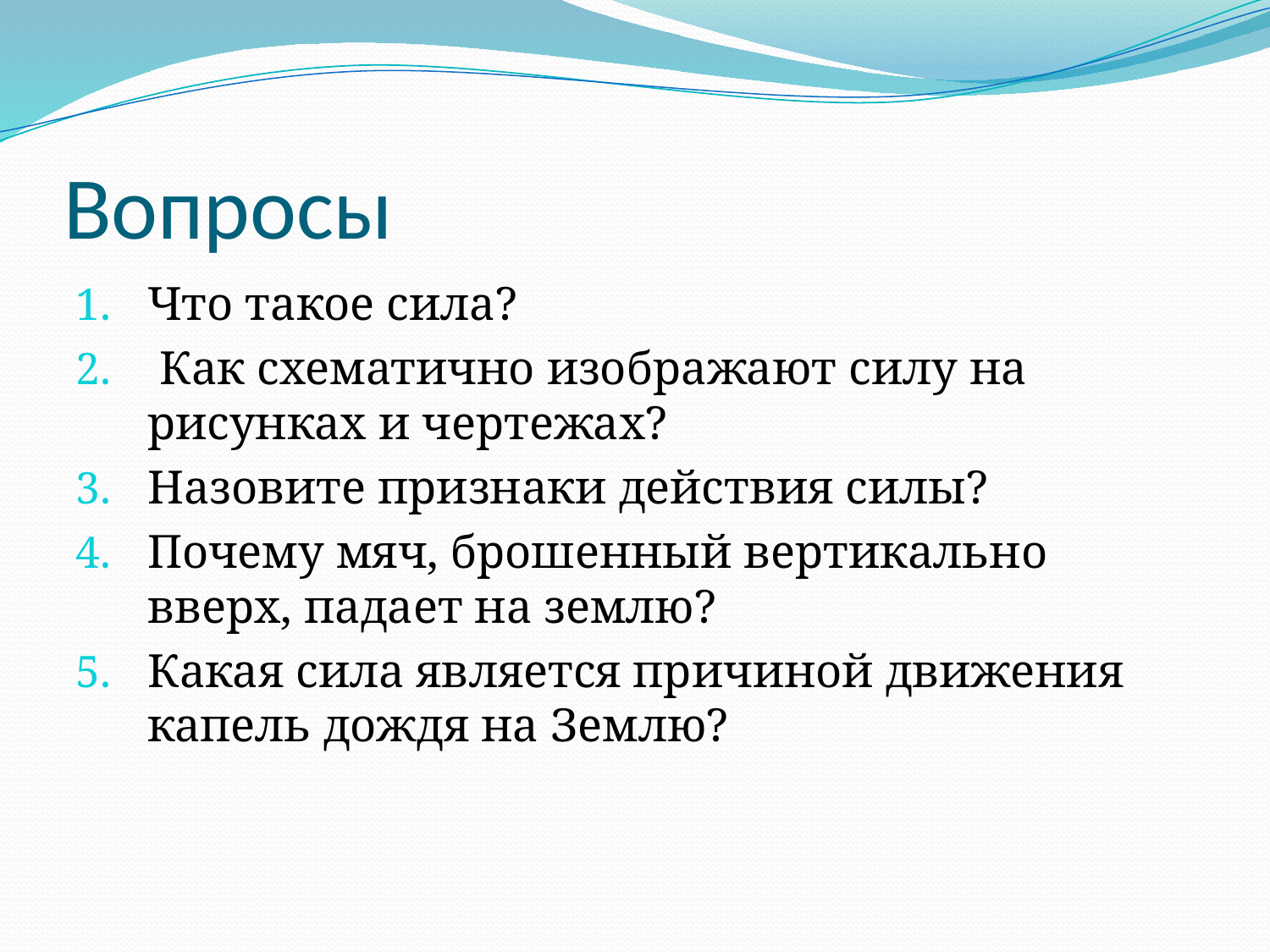

# Вопросы
Что такое сила?
 Как схематично изображают силу на рисунках и чертежах?
Назовите признаки действия силы?
Почему мяч, брошенный вертикально вверх, падает на землю?
Какая сила является причиной движения капель дождя на Землю?